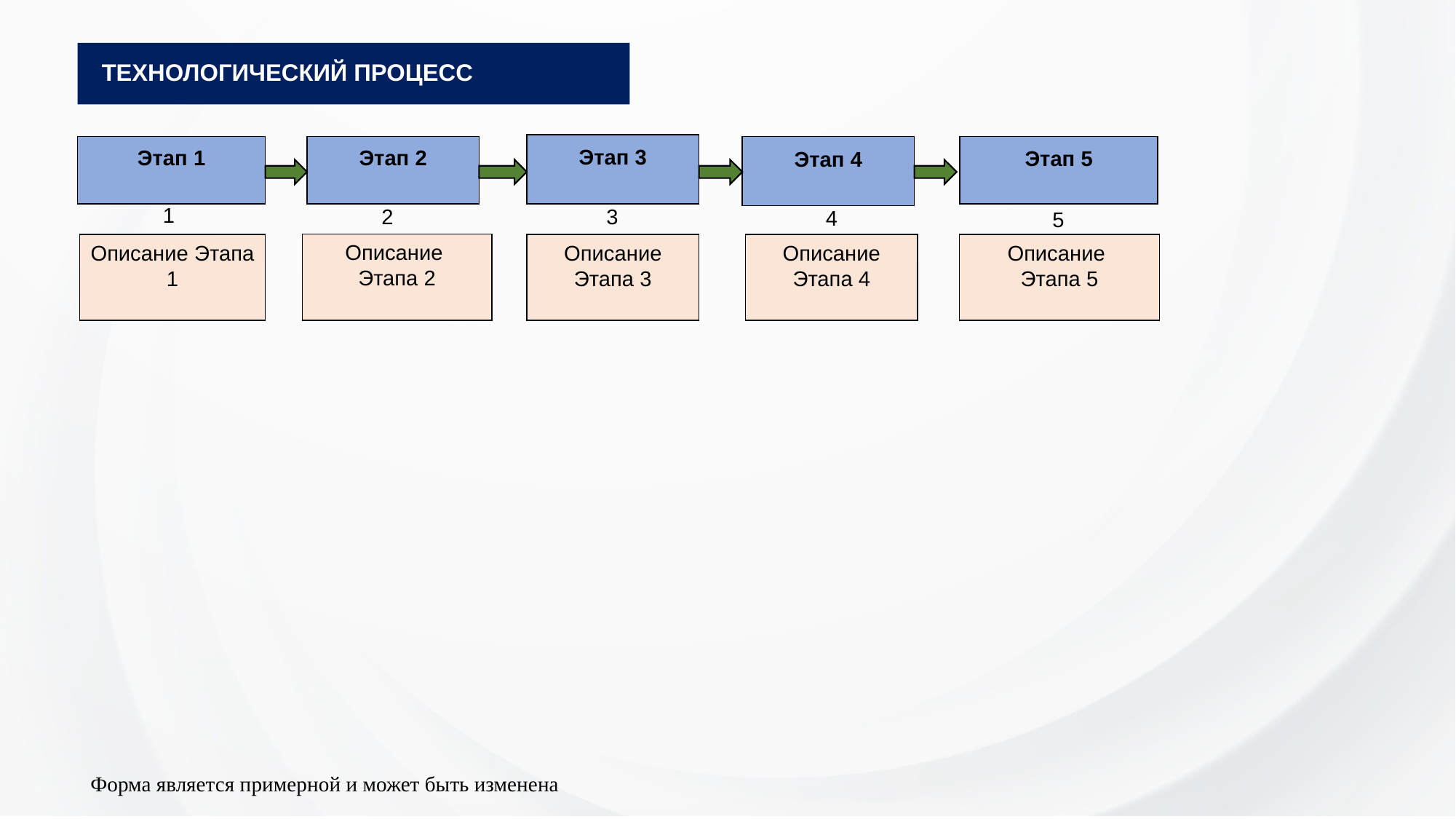

# ТЕХНОЛОГИЧЕСКИЙ ПРОЦЕСС
Этап 3

Этап 1

Этап 2

Этап 5

Этап 4

1
2
3
4
5
Описание
Этапа 2

Описание Этапа 4

Описание
Этапа 5

Описание Этапа 3

Описание Этапа 1
Форма является примерной и может быть изменена